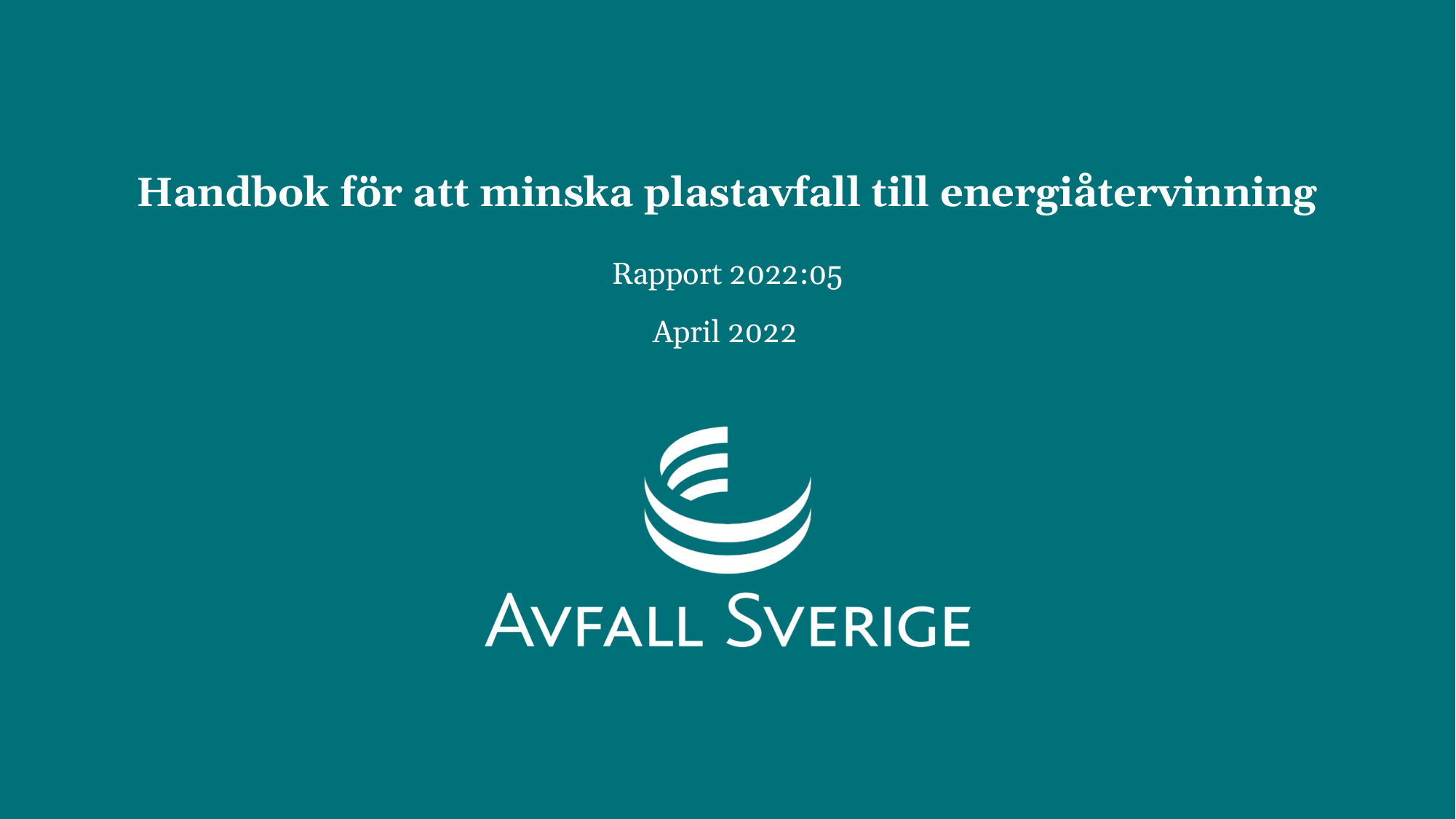

# Handbok för att minska plastavfall till energiåtervinning
Rapport 2022:05
April 2022